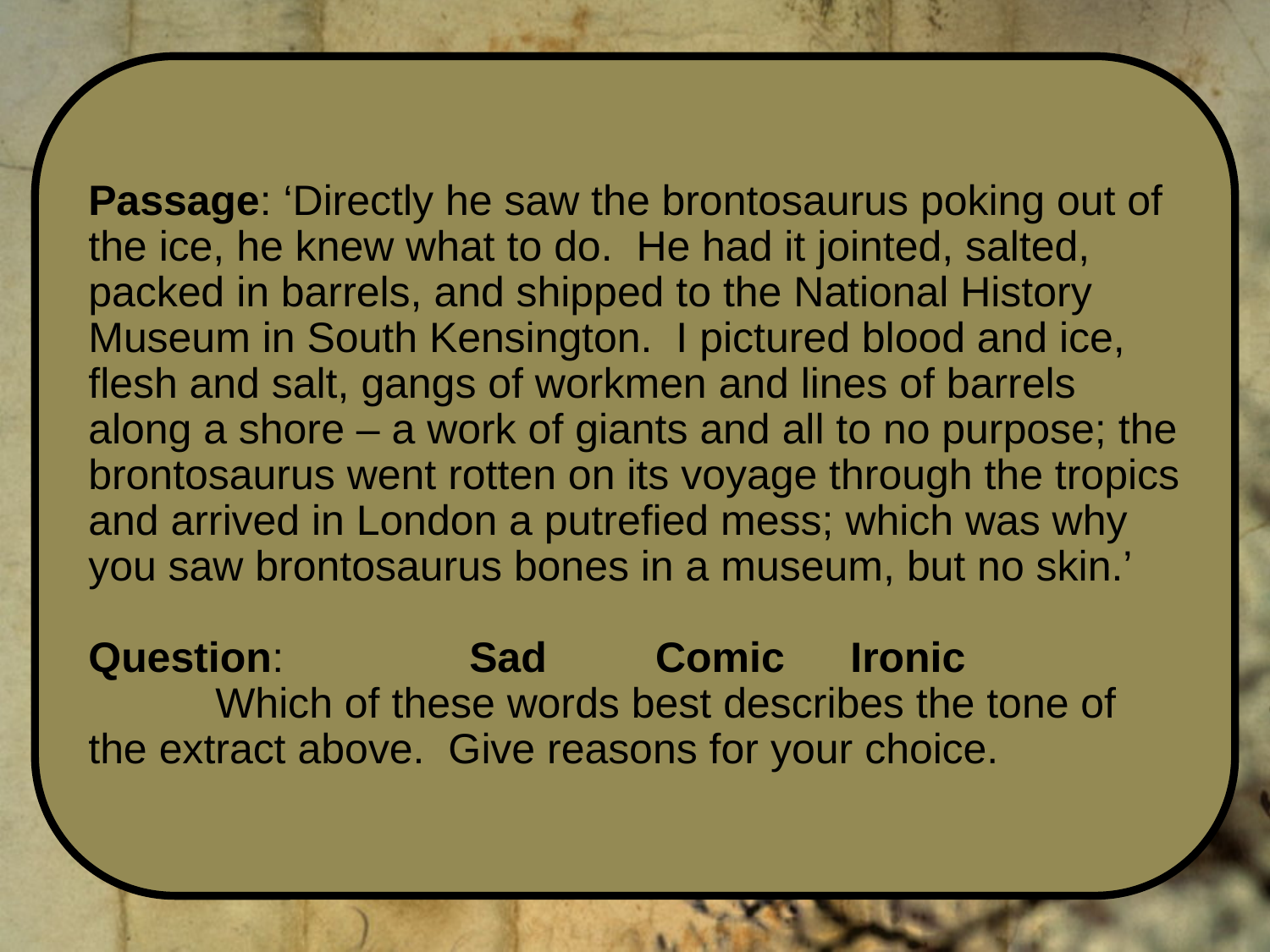

Passage: ‘Directly he saw the brontosaurus poking out of the ice, he knew what to do.  He had it jointed, salted, packed in barrels, and shipped to the National History Museum in South Kensington.  I pictured blood and ice, flesh and salt, gangs of workmen and lines of barrels along a shore – a work of giants and all to no purpose; the brontosaurus went rotten on its voyage through the tropics and arrived in London a putrefied mess; which was why you saw brontosaurus bones in a museum, but no skin.’

Question: 		Sad	     Comic	Ironic
	Which of these words best describes the tone of the extract above.  Give reasons for your choice.